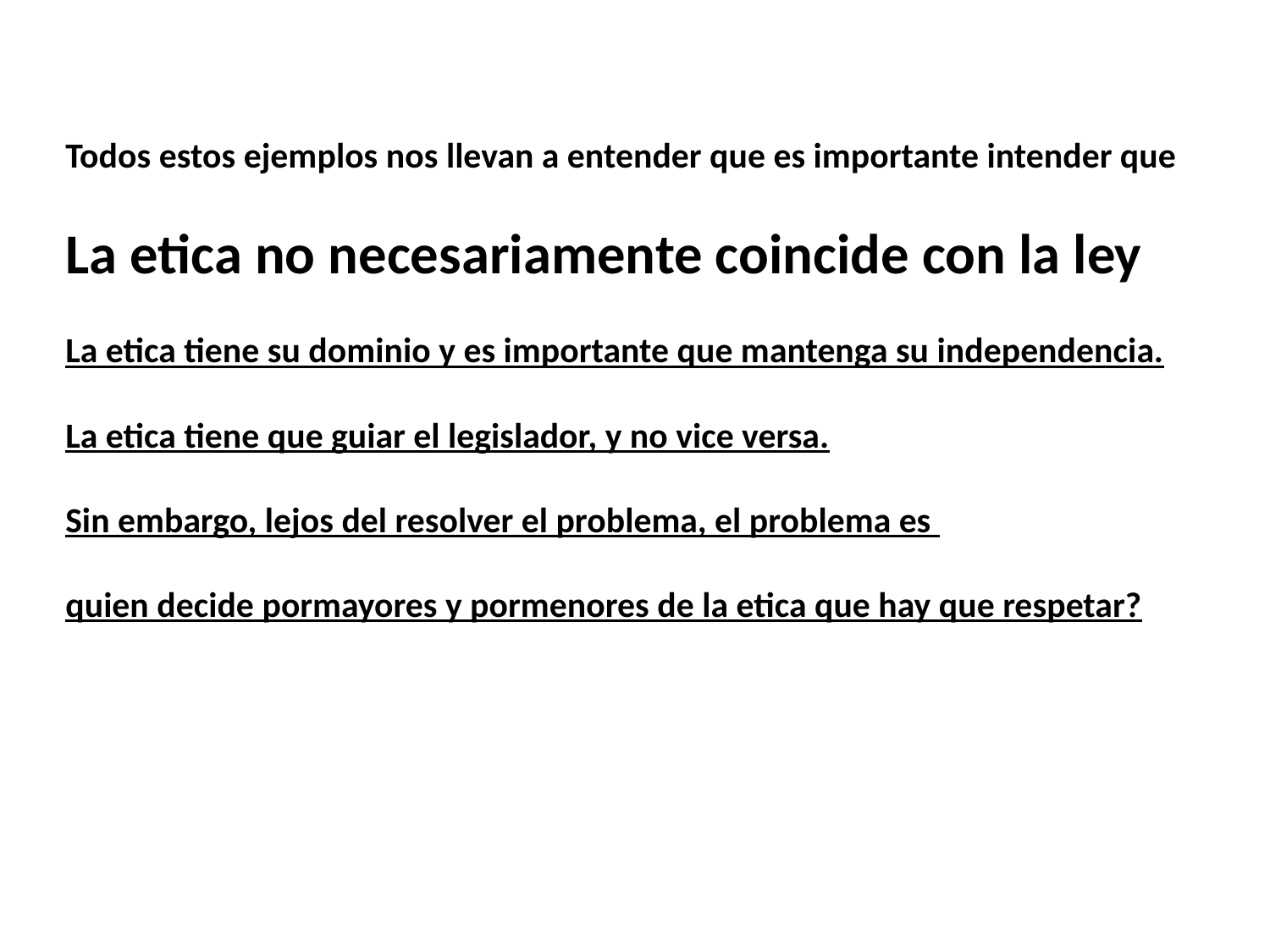

Todos estos ejemplos nos llevan a entender que es importante intender que

La etica no necesariamente coincide con la ley

La etica tiene su dominio y es importante que mantenga su independencia.

La etica tiene que guiar el legislador, y no vice versa.

Sin embargo, lejos del resolver el problema, el problema es

quien decide pormayores y pormenores de la etica que hay que respetar?